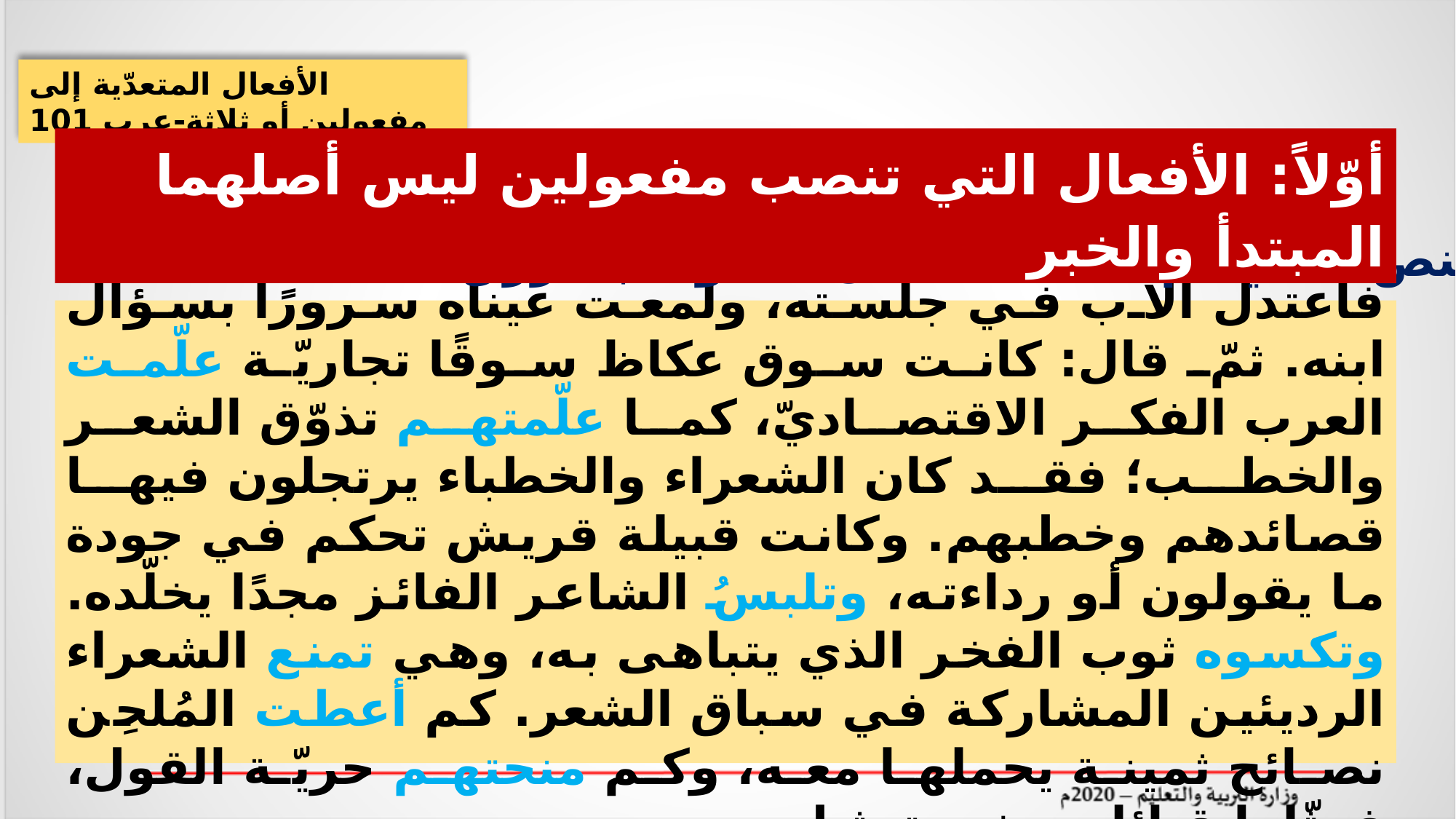

الأفعال المتعدّية إلى مفعولين أو ثلاثة-عرب 101
أوّلاً: الأفعال التي تنصب مفعولين ليس أصلهما المبتدأ والخبر
اقرأ النصّ الآتي ثمّ لاحظ الأفعال الملوّنة بالأزرق:
	سأل عبدالله أباه توضيحًا عن أهم الأسواق في الجاهليّة. فاعتدل الأب في جلسته، ولمعت عيناه سرورًا بسؤال ابنه. ثمّ قال: كانت سوق عكاظ سوقًا تجاريّة علّمت العرب الفكر الاقتصاديّ، كما علّمتهم تذوّق الشعر والخطب؛ فقد كان الشعراء والخطباء يرتجلون فيها قصائدهم وخطبهم. وكانت قبيلة قريش تحكم في جودة ما يقولون أو رداءته، وتلبسُ الشاعر الفائز مجدًا يخلّده. وتكسوه ثوب الفخر الذي يتباهى به، وهي تمنع الشعراء الرديئين المشاركة في سباق الشعر. كم أعطت المُلحِن نصائح ثمينة يحملها معه، وكم منحتهم حريّة القول، فمثّلوا قبائلهم خير تمثيل.